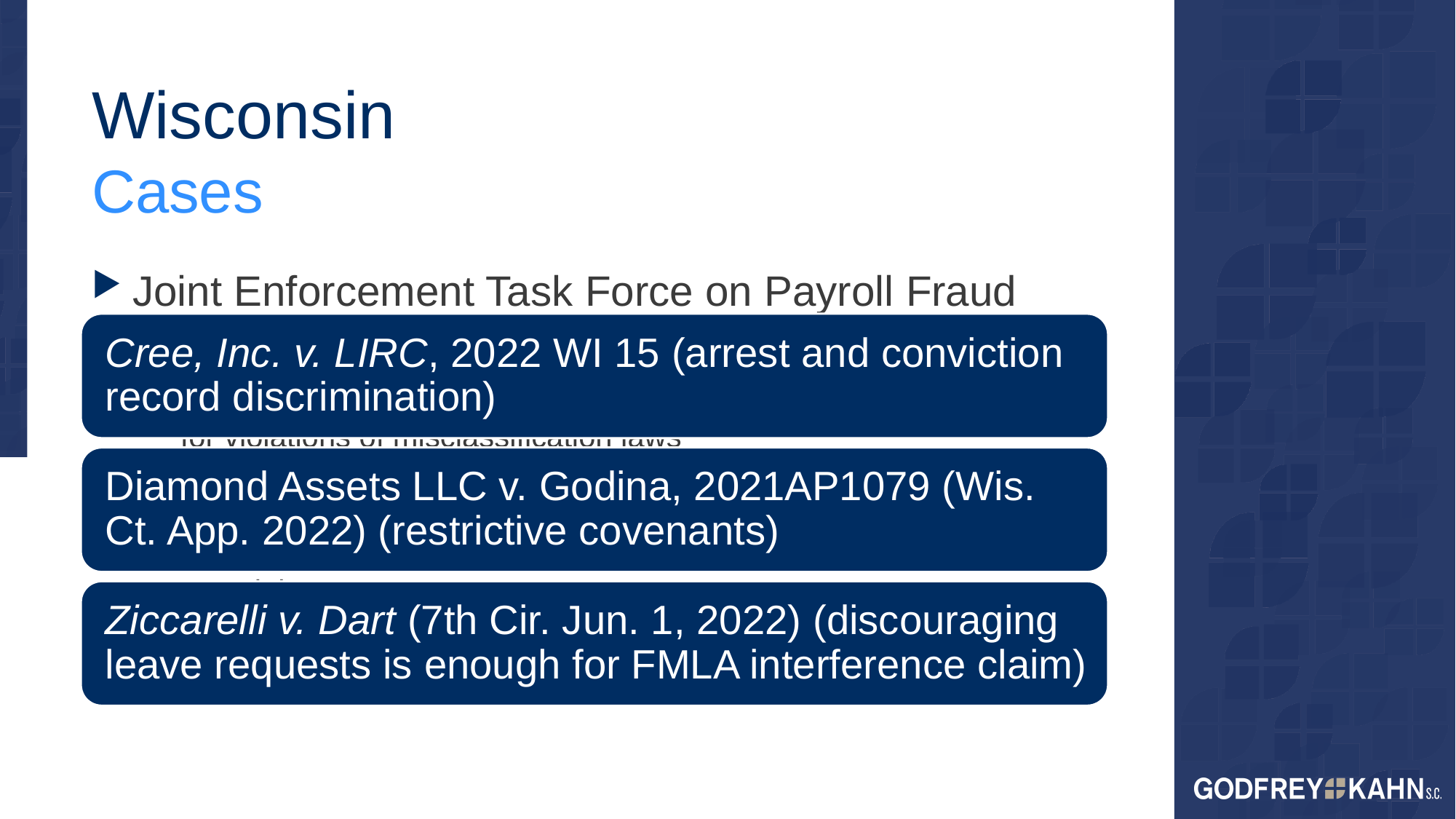

# Wisconsin Cases
Joint Enforcement Task Force on Payroll Fraud and Worker Misclassification
2022 report recommendations include investigation and prosecution for violations of misclassification laws
Tech Advances
Online filing now available for both civil rights and labor standards complaints
Cree, Inc. v. LIRC, 2022 WI 15 (arrest and conviction record discrimination)
Diamond Assets LLC v. Godina, 2021AP1079 (Wis. Ct. App. 2022) (restrictive covenants)
Ziccarelli v. Dart (7th Cir. Jun. 1, 2022) (discouraging leave requests is enough for FMLA interference claim)